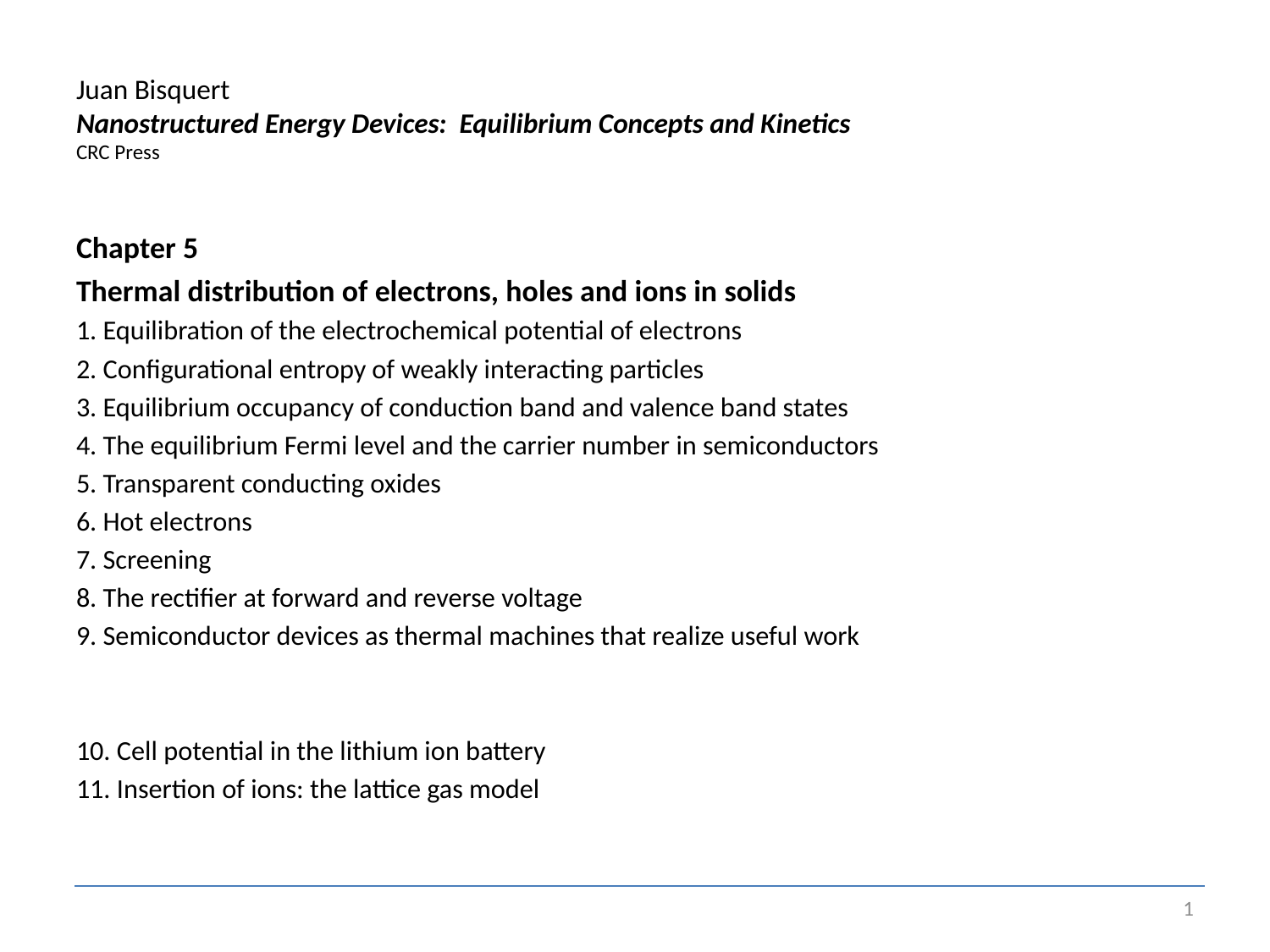

# Juan Bisquert Nanostructured Energy Devices:  Equilibrium Concepts and Kinetics CRC Press
Chapter 5
Thermal distribution of electrons, holes and ions in solids
1. Equilibration of the electrochemical potential of electrons
2. Configurational entropy of weakly interacting particles
3. Equilibrium occupancy of conduction band and valence band states
4. The equilibrium Fermi level and the carrier number in semiconductors
5. Transparent conducting oxides
6. Hot electrons
7. Screening
8. The rectifier at forward and reverse voltage
9. Semiconductor devices as thermal machines that realize useful work

10. Cell potential in the lithium ion battery
11. Insertion of ions: the lattice gas model

1